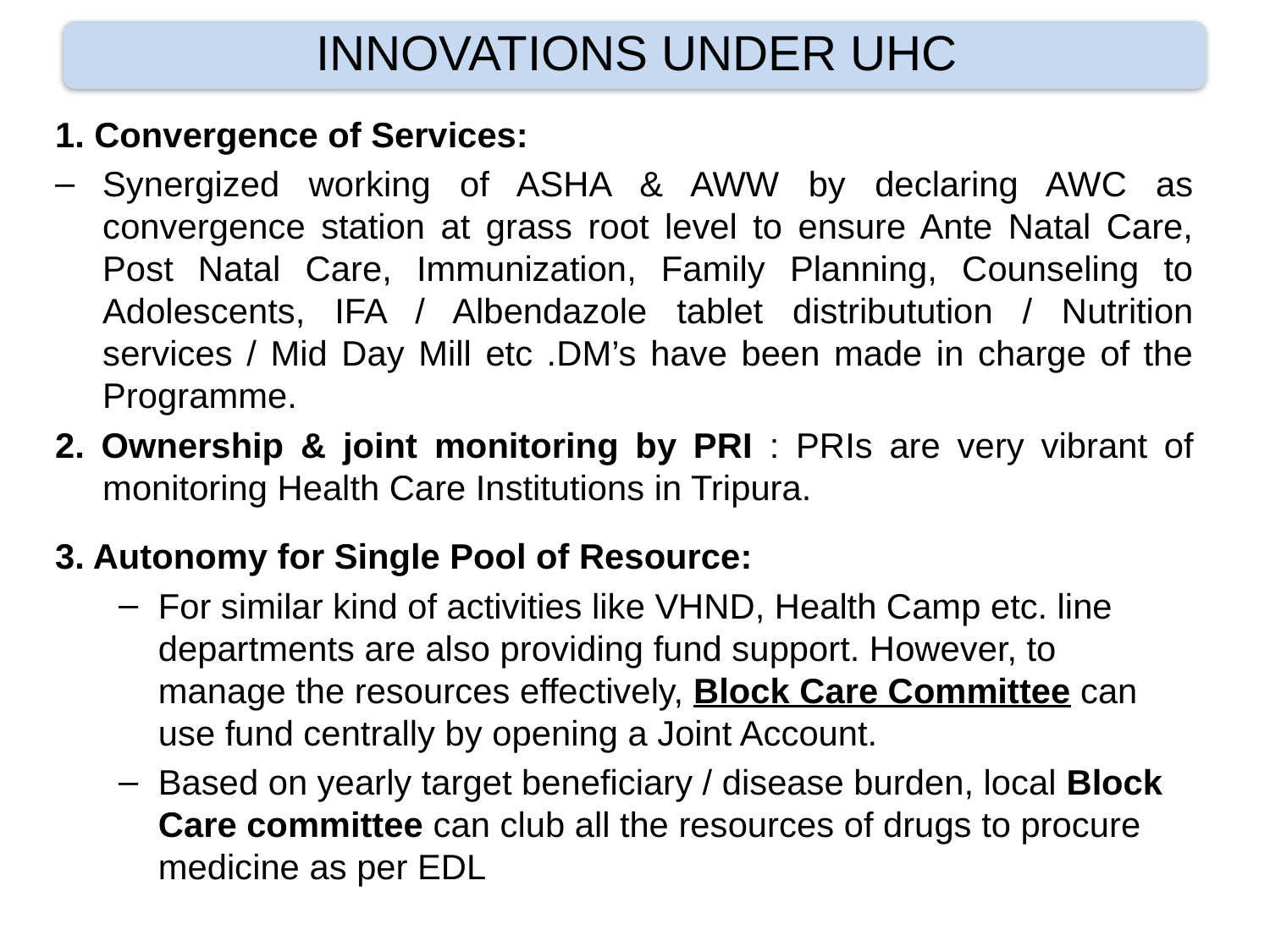

INNOVATIONS UNDER UHC
1. Convergence of Services:
Synergized working of ASHA & AWW by declaring AWC as convergence station at grass root level to ensure Ante Natal Care, Post Natal Care, Immunization, Family Planning, Counseling to Adolescents, IFA / Albendazole tablet distributution / Nutrition services / Mid Day Mill etc .DM’s have been made in charge of the Programme.
2. Ownership & joint monitoring by PRI : PRIs are very vibrant of monitoring Health Care Institutions in Tripura.

3. Autonomy for Single Pool of Resource:
For similar kind of activities like VHND, Health Camp etc. line departments are also providing fund support. However, to manage the resources effectively, Block Care Committee can use fund centrally by opening a Joint Account.
Based on yearly target beneficiary / disease burden, local Block Care committee can club all the resources of drugs to procure medicine as per EDL